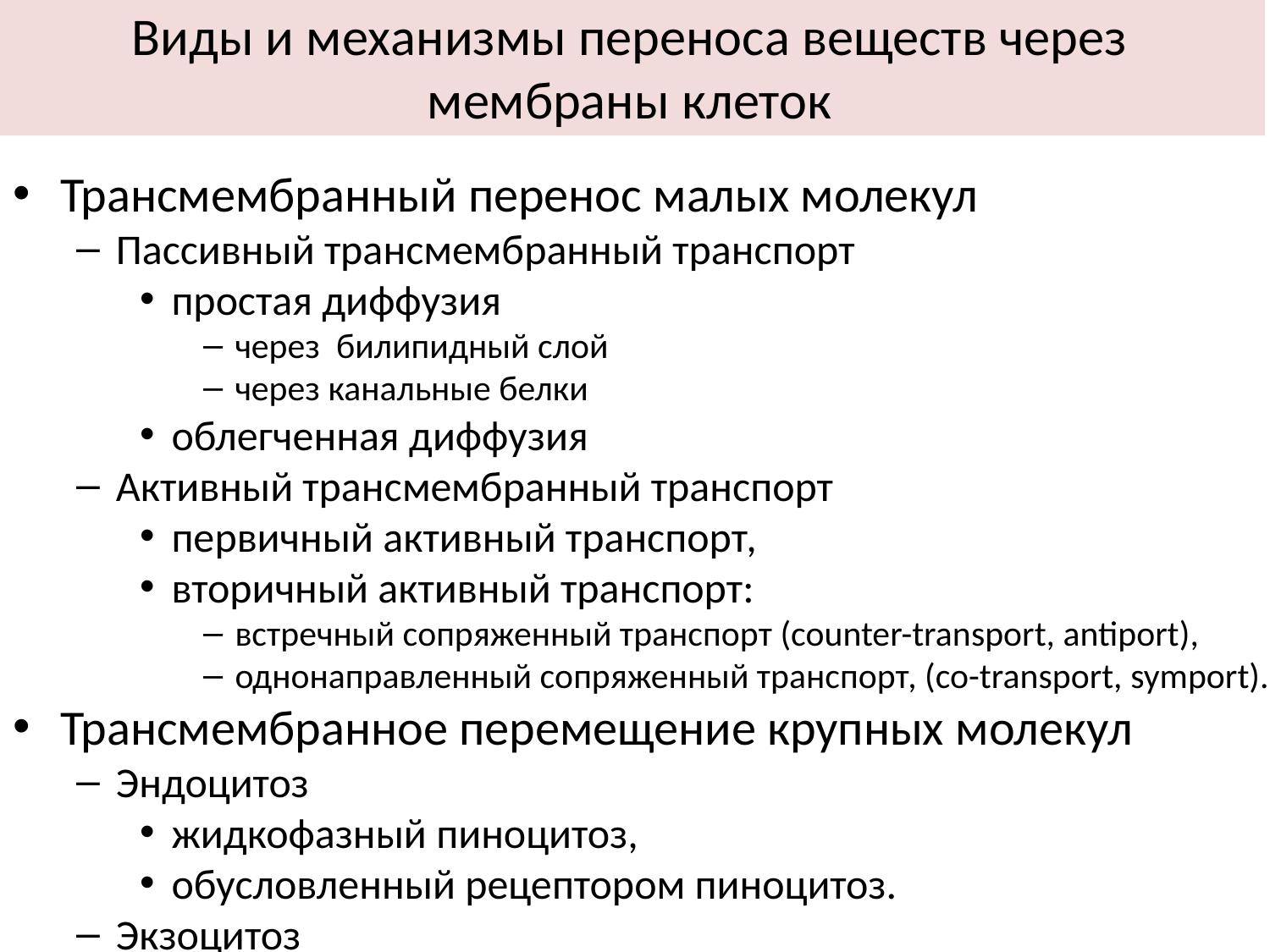

Виды и механизмы переноса веществ через мембраны клеток
Трансмембранный перенос малых молекул
Пассивный трансмембранный транспорт
простая диффузия
через  билипидный слой
через канальные белки
облегченная диффузия
Активный трансмембранный транспорт
первичный активный транспорт,
вторичный активный транспорт:
встречный сопряженный транспорт (counter-transport, antiport),
однонаправленный сопряженный транспорт, (co-transport, symport).
Трансмембранное перемещение крупных молекул
Эндоцитоз
жидкофазный пиноцитоз,
обусловленный рецептором пиноцитоз.
Экзоцитоз